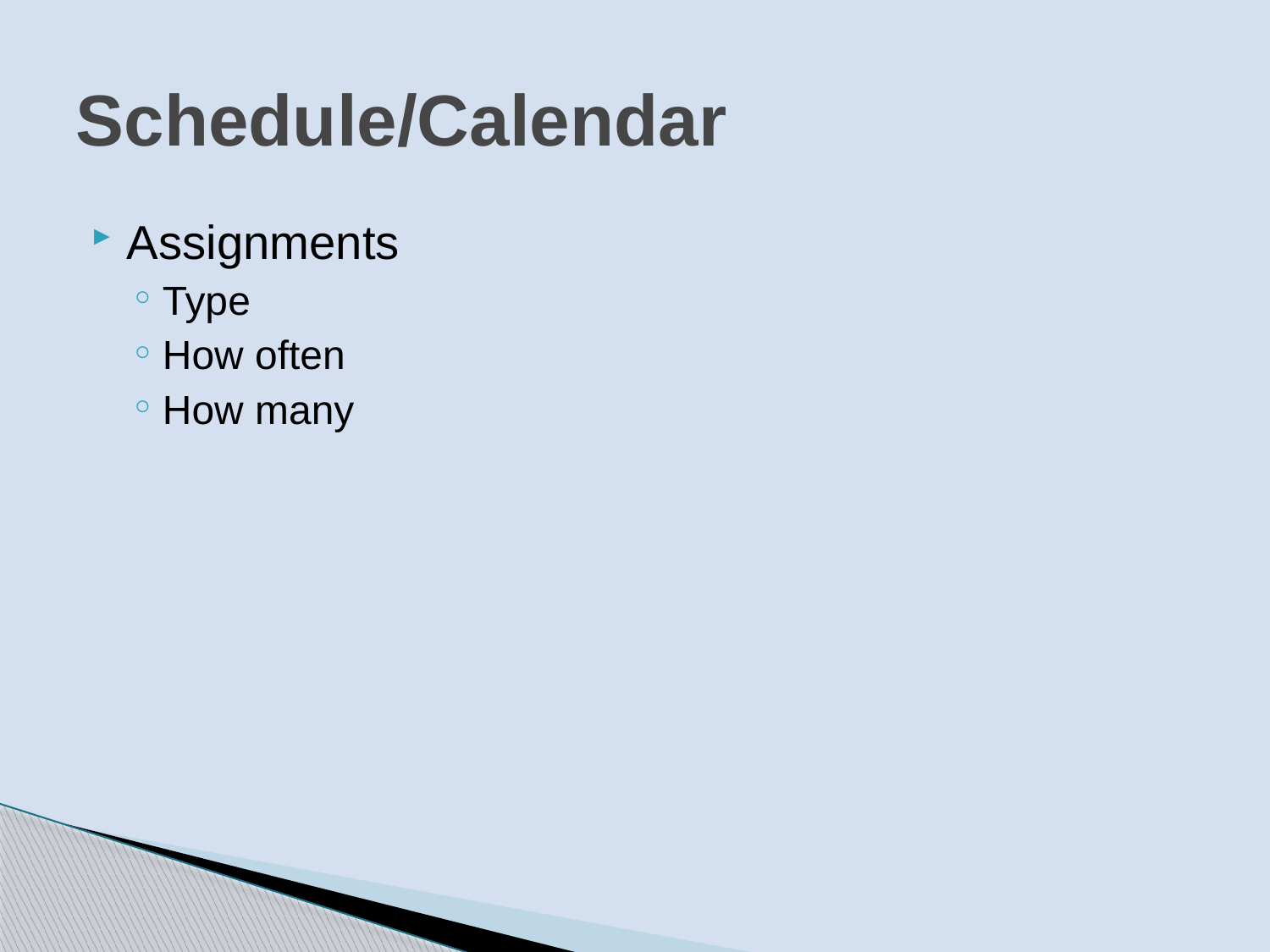

# Schedule/Calendar
Assignments
Type
How often
How many